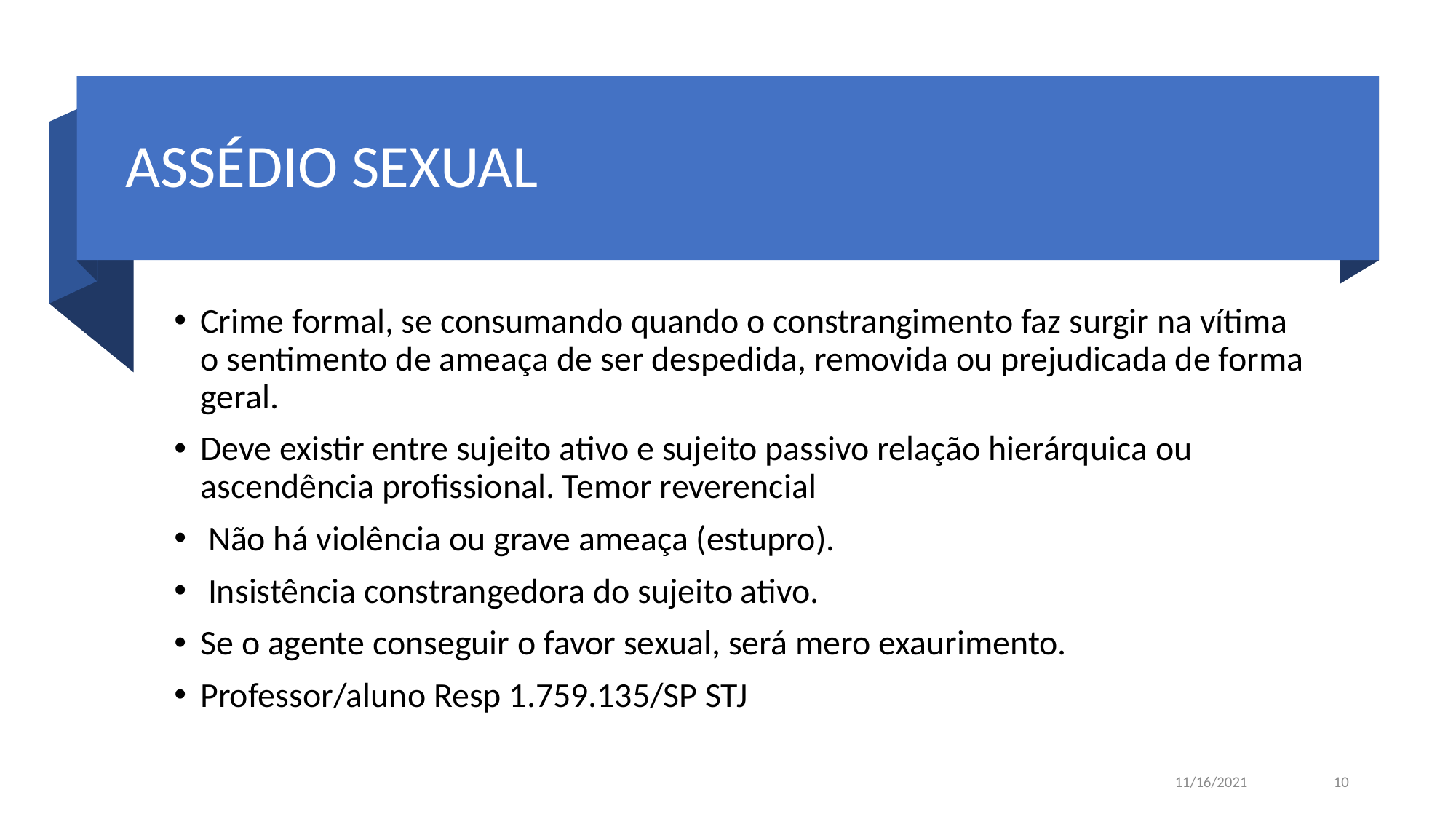

# ASSÉDIO SEXUAL

Crime formal, se consumando quando o constrangimento faz surgir na vítima o sentimento de ameaça de ser despedida, removida ou prejudicada de forma geral.
Deve existir entre sujeito ativo e sujeito passivo relação hierárquica ou ascendência profissional. Temor reverencial
 Não há violência ou grave ameaça (estupro).
 Insistência constrangedora do sujeito ativo.
Se o agente conseguir o favor sexual, será mero exaurimento.
Professor/aluno Resp 1.759.135/SP STJ

11/16/2021
10